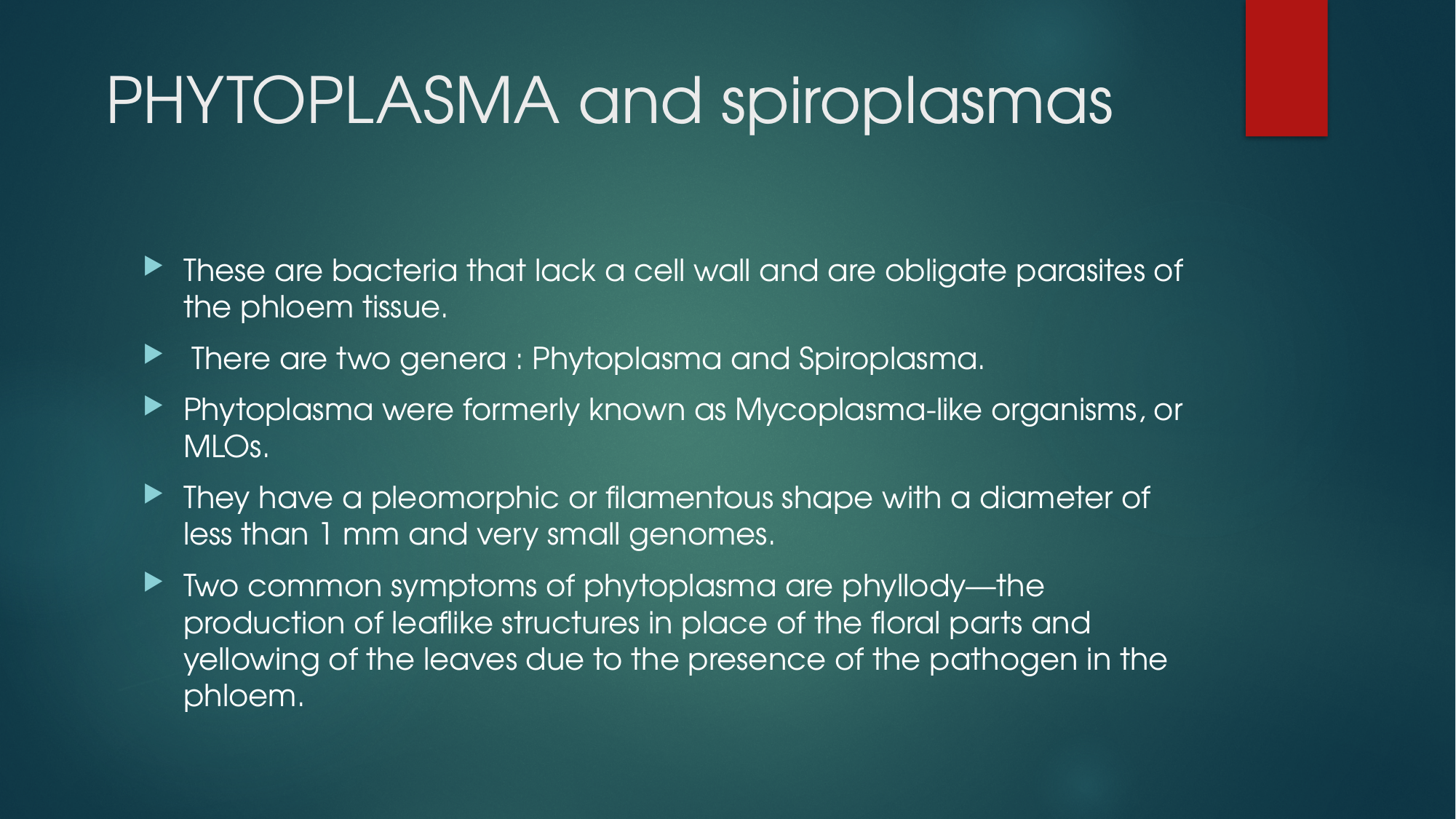

# PHYTOPLASMA and spiroplasmas
These are bacteria that lack a cell wall and are obligate parasites of the phloem tissue.
 There are two genera : Phytoplasma and Spiroplasma.
Phytoplasma were formerly known as Mycoplasma-like organisms, or MLOs.
They have a pleomorphic or filamentous shape with a diameter of less than 1 mm and very small genomes.
Two common symptoms of phytoplasma are phyllody—the production of leaflike structures in place of the floral parts and yellowing of the leaves due to the presence of the pathogen in the phloem.